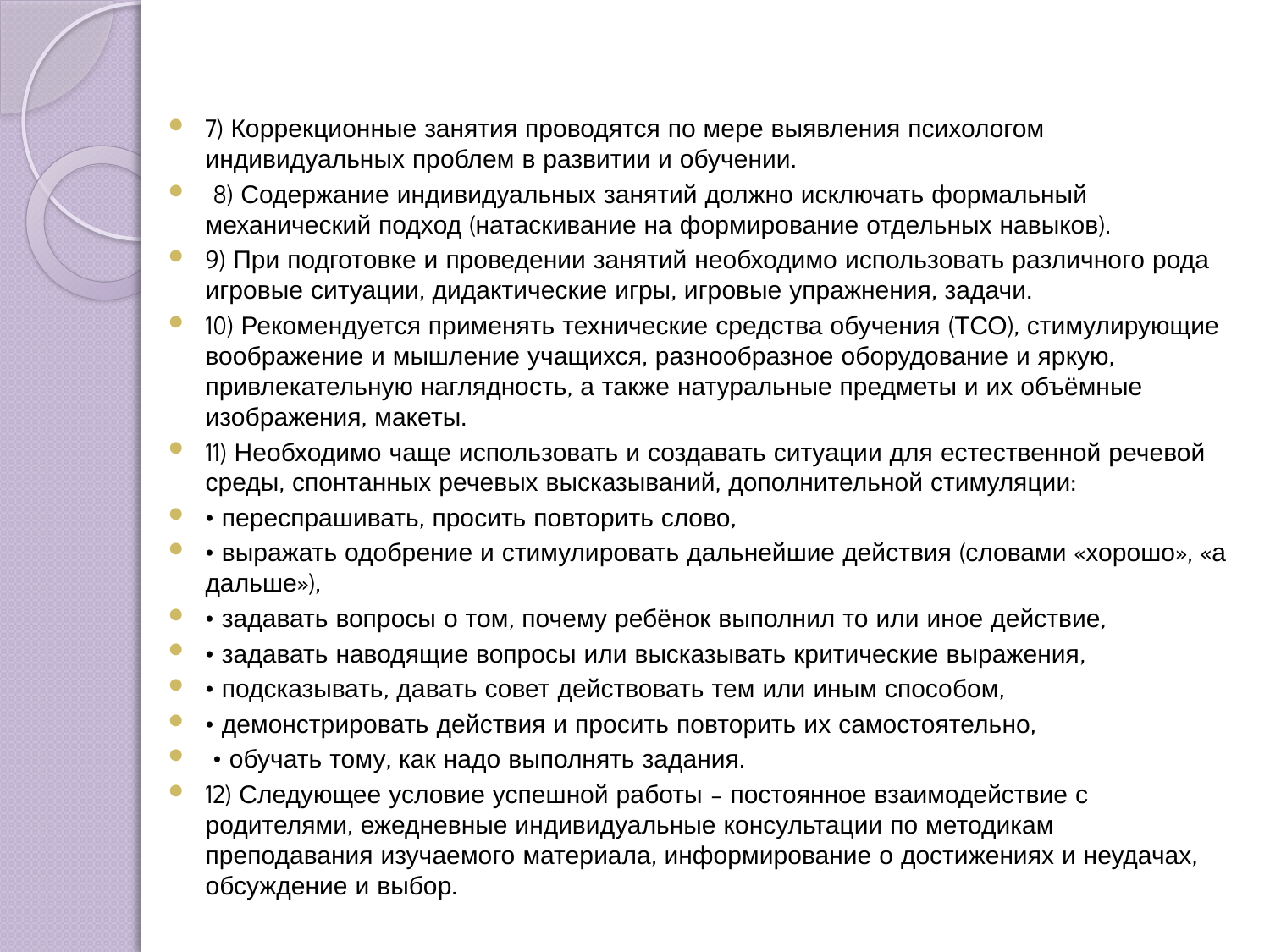

#
7) Коррекционные занятия проводятся по мере выявления психологом индивидуальных проблем в развитии и обучении.
 8) Содержание индивидуальных занятий должно исключать формальный механический подход (натаскивание на формирование отдельных навыков).
9) При подготовке и проведении занятий необходимо использовать различного рода игровые ситуации, дидактические игры, игровые упражнения, задачи.
10) Рекомендуется применять технические средства обучения (ТСО), стимулирующие воображение и мышление учащихся, разнообразное оборудование и яркую,  привлекательную наглядность, а также натуральные предметы и их объёмные изображения, макеты.
11) Необходимо чаще использовать и создавать ситуации для естественной речевой среды, спонтанных речевых высказываний, дополнительной стимуляции:
• переспрашивать, просить повторить слово,
• выражать одобрение и стимулировать дальнейшие действия (словами «хорошо», «а дальше»),
• задавать вопросы о том, почему ребёнок выполнил то или иное действие,
• задавать наводящие вопросы или высказывать критические выражения,
• подсказывать, давать совет действовать тем или иным способом,
• демонстрировать действия и просить повторить их самостоятельно,
 • обучать тому, как надо выполнять задания.
12) Следующее условие успешной работы – постоянное взаимодействие с родителями, ежедневные индивидуальные консультации по методикам преподавания изучаемого материала, информирование о достижениях и неудачах, обсуждение и выбор.